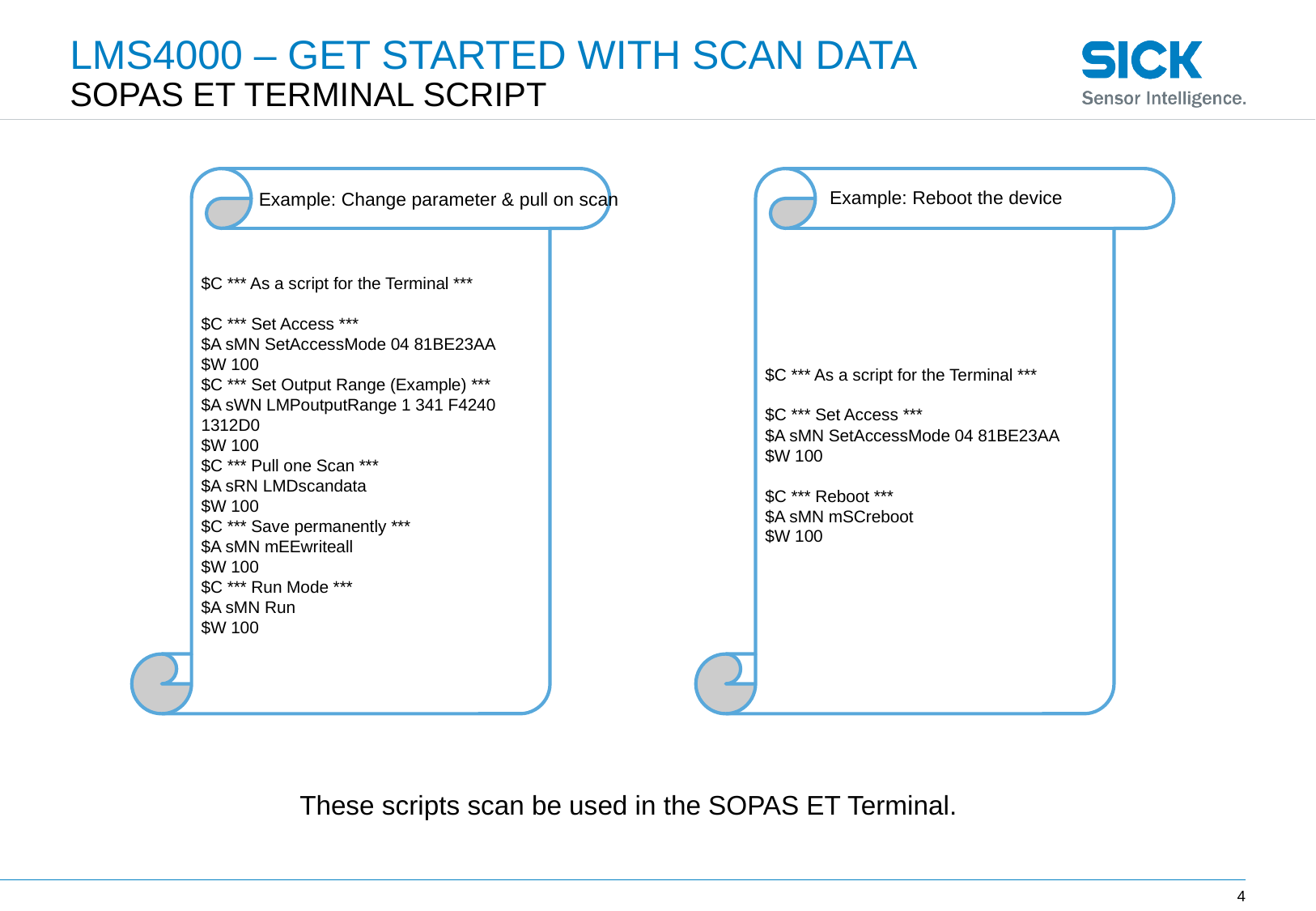

# LMS4000 – Get Started WITh Scan DATA
SOPAS Et Terminal Script
$C *** As a script for the Terminal ***

$C *** Set Access ***
$A sMN SetAccessMode 04 81BE23AA
$W 100
$C *** Set Output Range (Example) ***
$A sWN LMPoutputRange 1 341 F4240 1312D0
$W 100
$C *** Pull one Scan ***
$A sRN LMDscandata
$W 100
$C *** Save permanently ***
$A sMN mEEwriteall
$W 100
$C *** Run Mode ***
$A sMN Run
$W 100
Example: Change parameter & pull on scan
$C *** As a script for the Terminal ***

$C *** Set Access ***
$A sMN SetAccessMode 04 81BE23AA
$W 100

$C *** Reboot ***
$A sMN mSCreboot
$W 100
Example: Reboot the device
These scripts scan be used in the SOPAS ET Terminal.
4